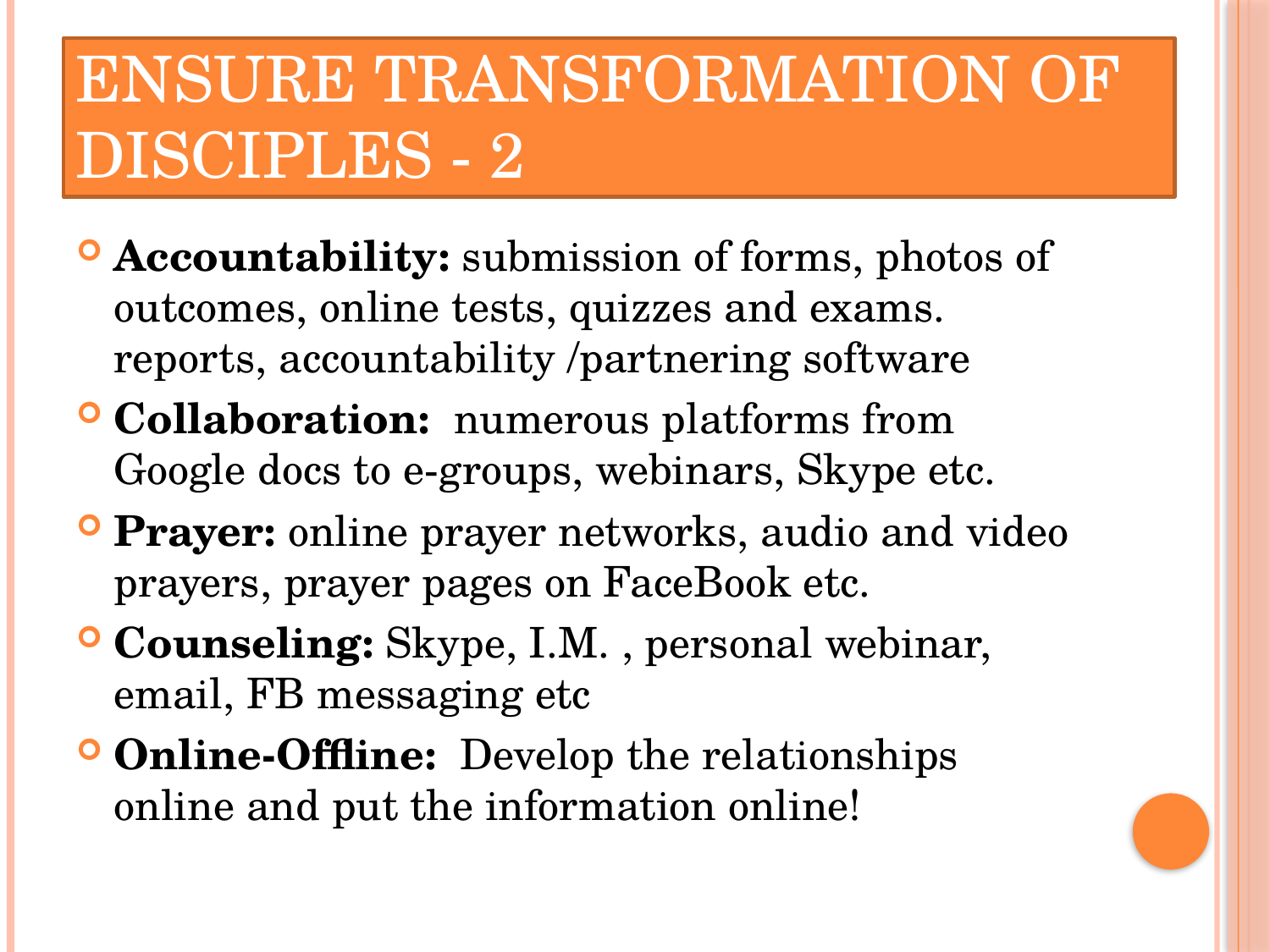

# Using The Internet To Ensure Transformation Of Disciples - 2
Accountability: submission of forms, photos of outcomes, online tests, quizzes and exams. reports, accountability /partnering software
Collaboration:  numerous platforms from Google docs to e-groups, webinars, Skype etc.
Prayer: online prayer networks, audio and video prayers, prayer pages on FaceBook etc.
Counseling: Skype, I.M. , personal webinar, email, FB messaging etc
Online-Offline:  Develop the relationships online and put the information online!